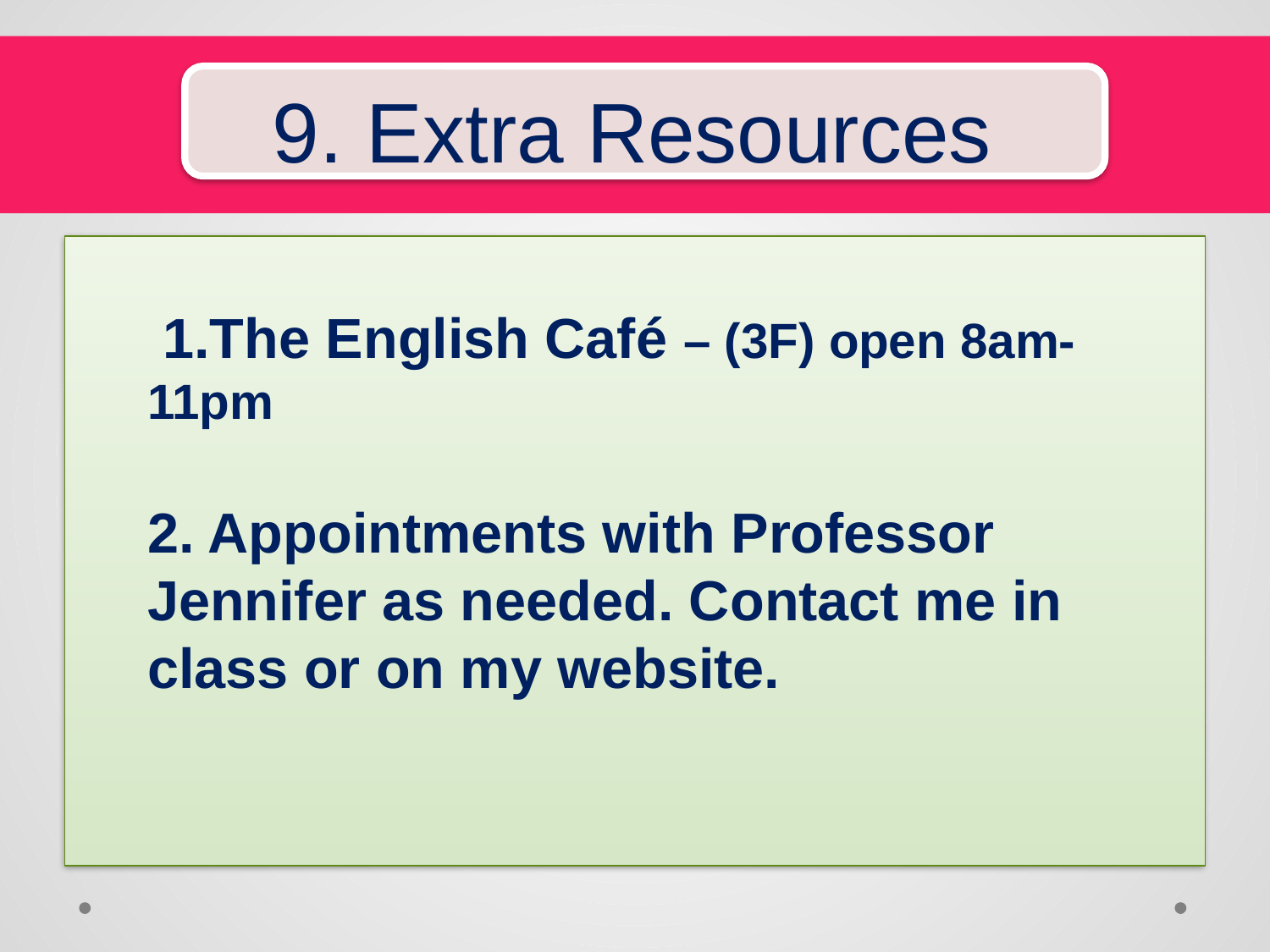

# 9. Extra Resources

 1.The English Café – (3F) open 8am-11pm

2. Appointments with Professor Jennifer as needed. Contact me in class or on my website.